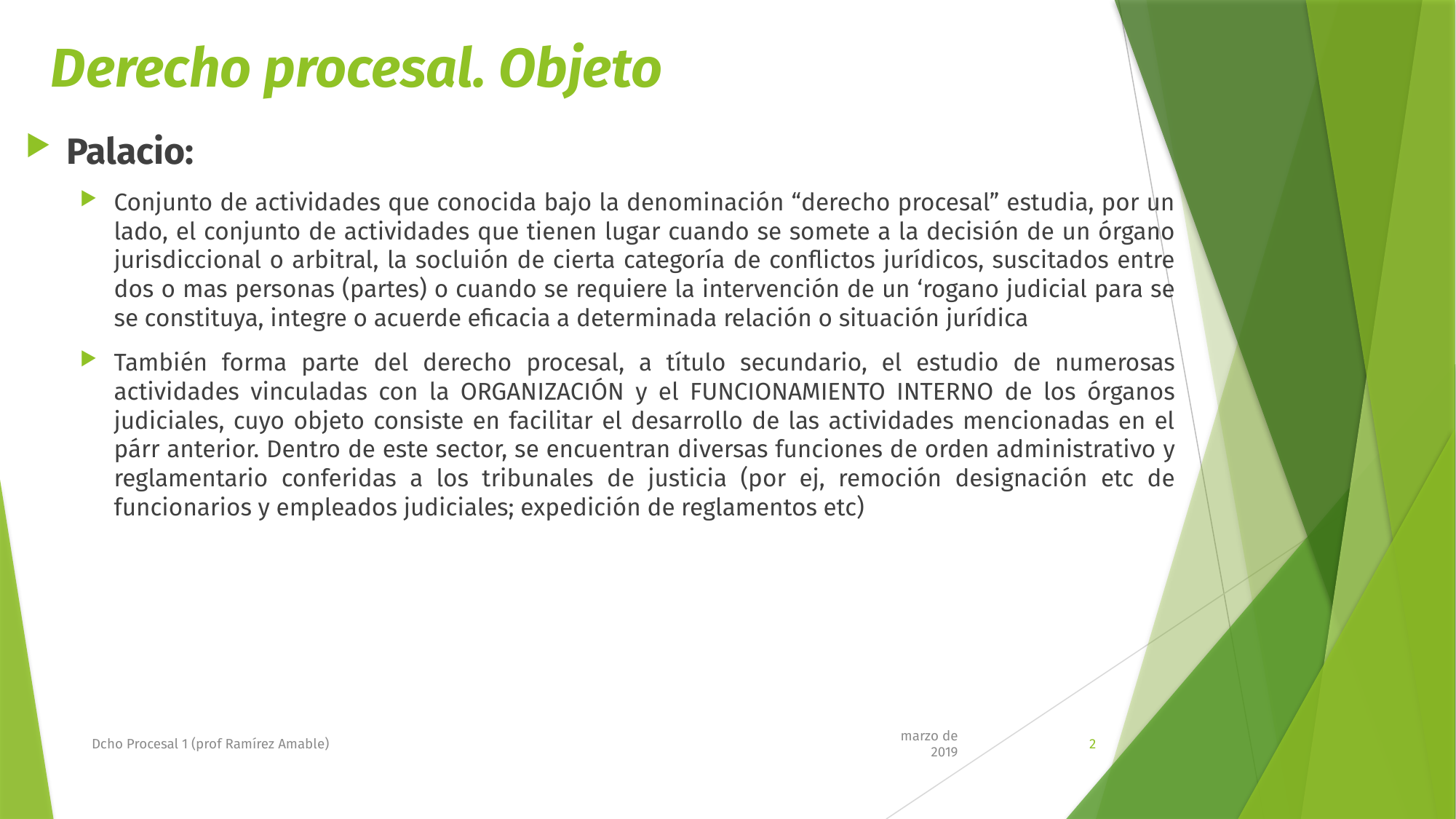

# Derecho procesal. Objeto
Palacio:
Conjunto de actividades que conocida bajo la denominación “derecho procesal” estudia, por un lado, el conjunto de actividades que tienen lugar cuando se somete a la decisión de un órgano jurisdiccional o arbitral, la socluión de cierta categoría de conflictos jurídicos, suscitados entre dos o mas personas (partes) o cuando se requiere la intervención de un ‘rogano judicial para se se constituya, integre o acuerde eficacia a determinada relación o situación jurídica
También forma parte del derecho procesal, a título secundario, el estudio de numerosas actividades vinculadas con la ORGANIZACIÓN y el FUNCIONAMIENTO INTERNO de los órganos judiciales, cuyo objeto consiste en facilitar el desarrollo de las actividades mencionadas en el párr anterior. Dentro de este sector, se encuentran diversas funciones de orden administrativo y reglamentario conferidas a los tribunales de justicia (por ej, remoción designación etc de funcionarios y empleados judiciales; expedición de reglamentos etc)
Dcho Procesal 1 (prof Ramírez Amable)
marzo de 2019
2